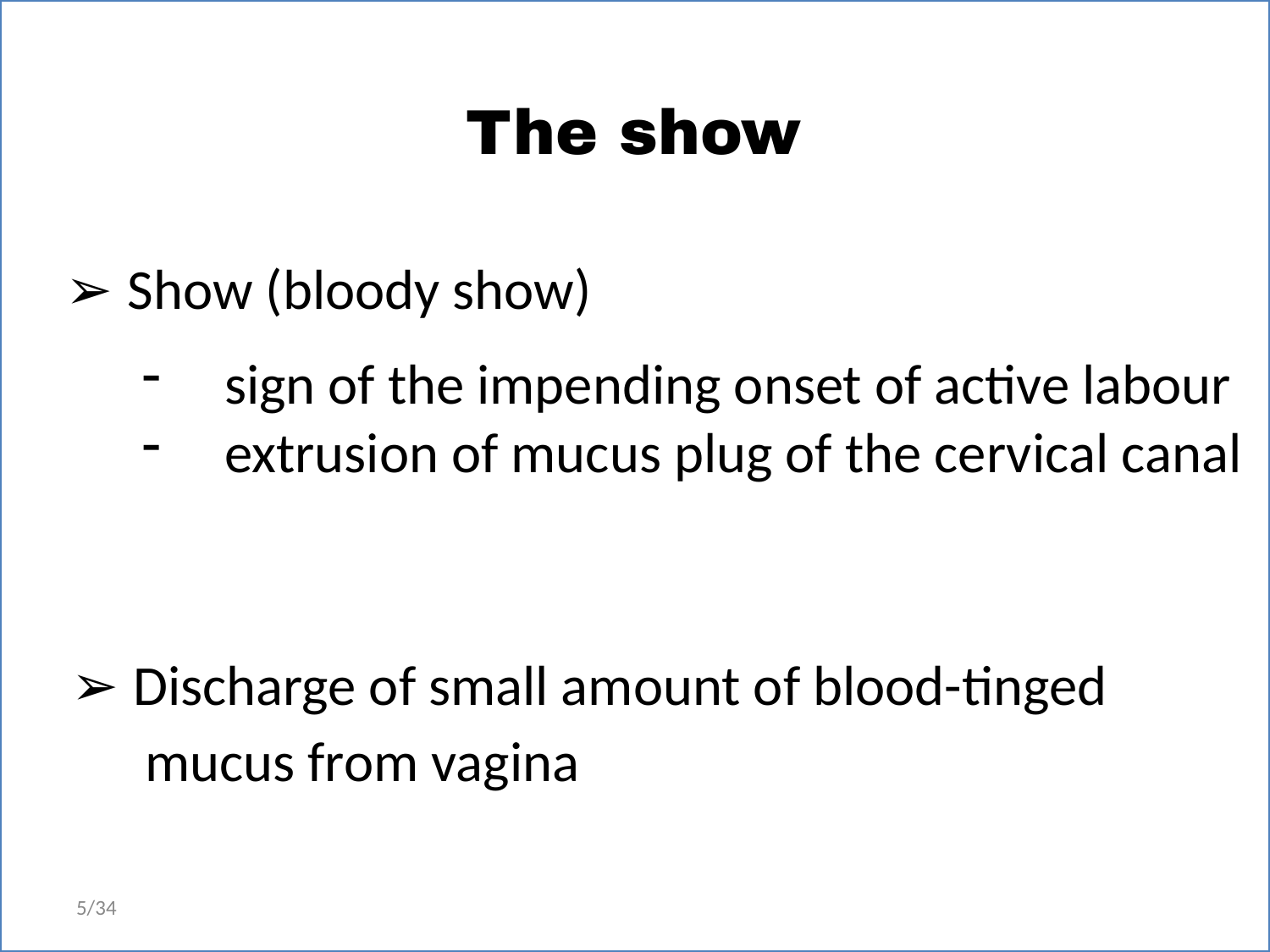

The show
➢ Show (bloody show)
   sign of the impending onset of active labour
   extrusion of mucus plug of the cervical canal
➢ Discharge of small amount of blood-tinged
mucus from vagina
5/34